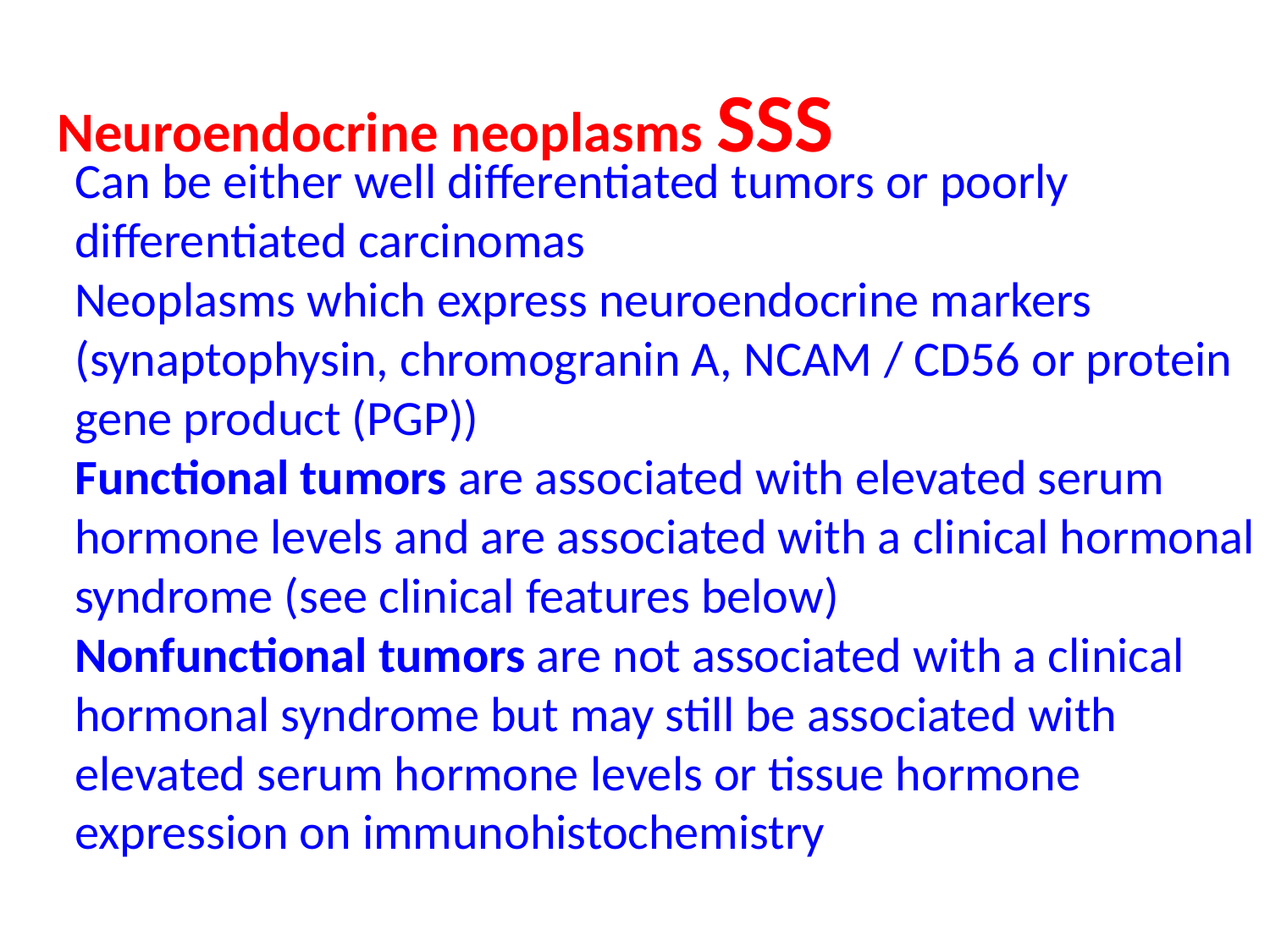

Neuroendocrine neoplasms SSS
Can be either well differentiated tumors or poorly differentiated carcinomas
Neoplasms which express neuroendocrine markers (synaptophysin, chromogranin A, NCAM / CD56 or protein gene product (PGP))
Functional tumors are associated with elevated serum hormone levels and are associated with a clinical hormonal syndrome (see clinical features below)
Nonfunctional tumors are not associated with a clinical hormonal syndrome but may still be associated with elevated serum hormone levels or tissue hormone expression on immunohistochemistry